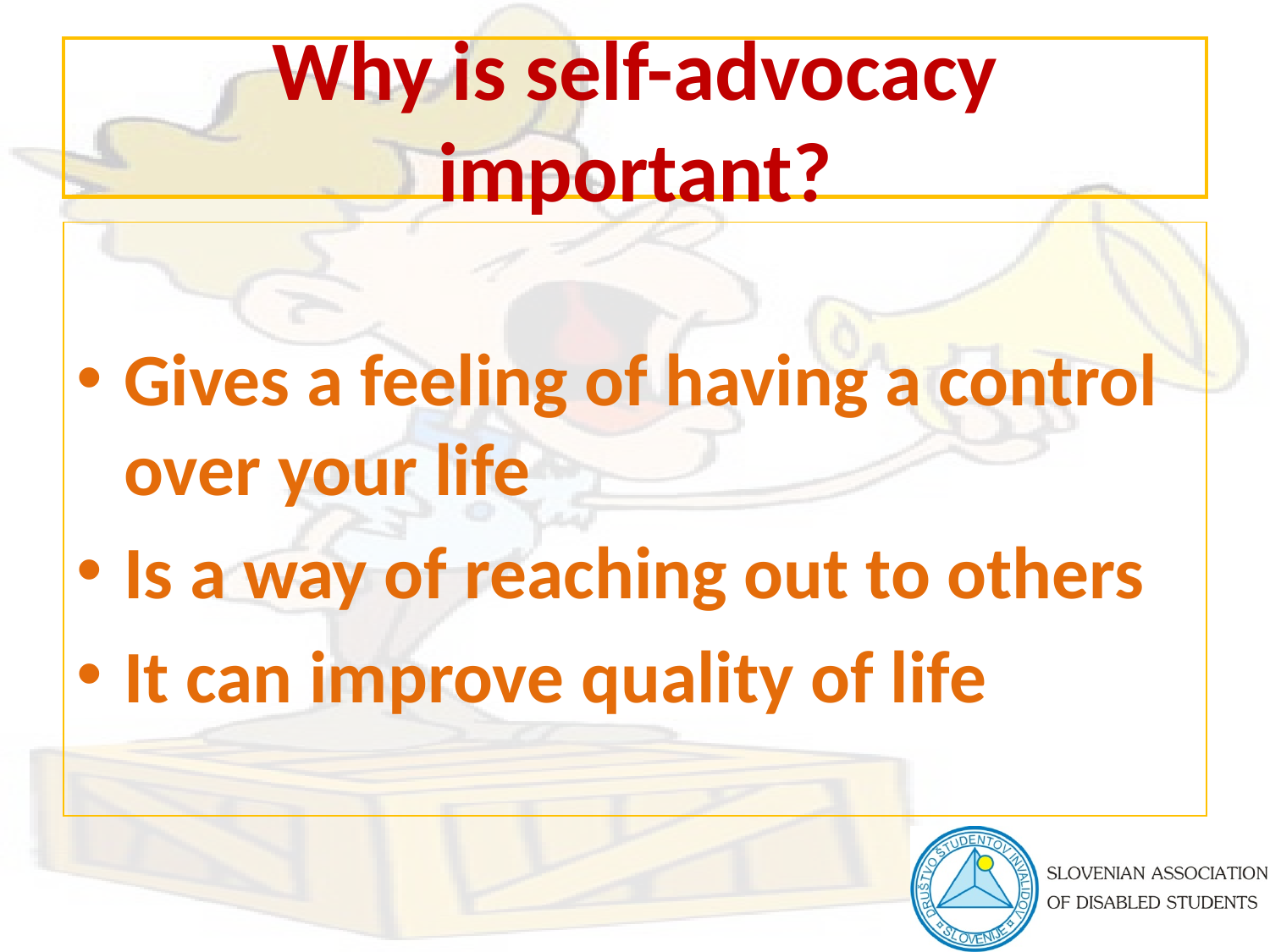

# Why is self-advocacy important?

Gives a feeling of having a control over your life
Is a way of reaching out to others
It can improve quality of life